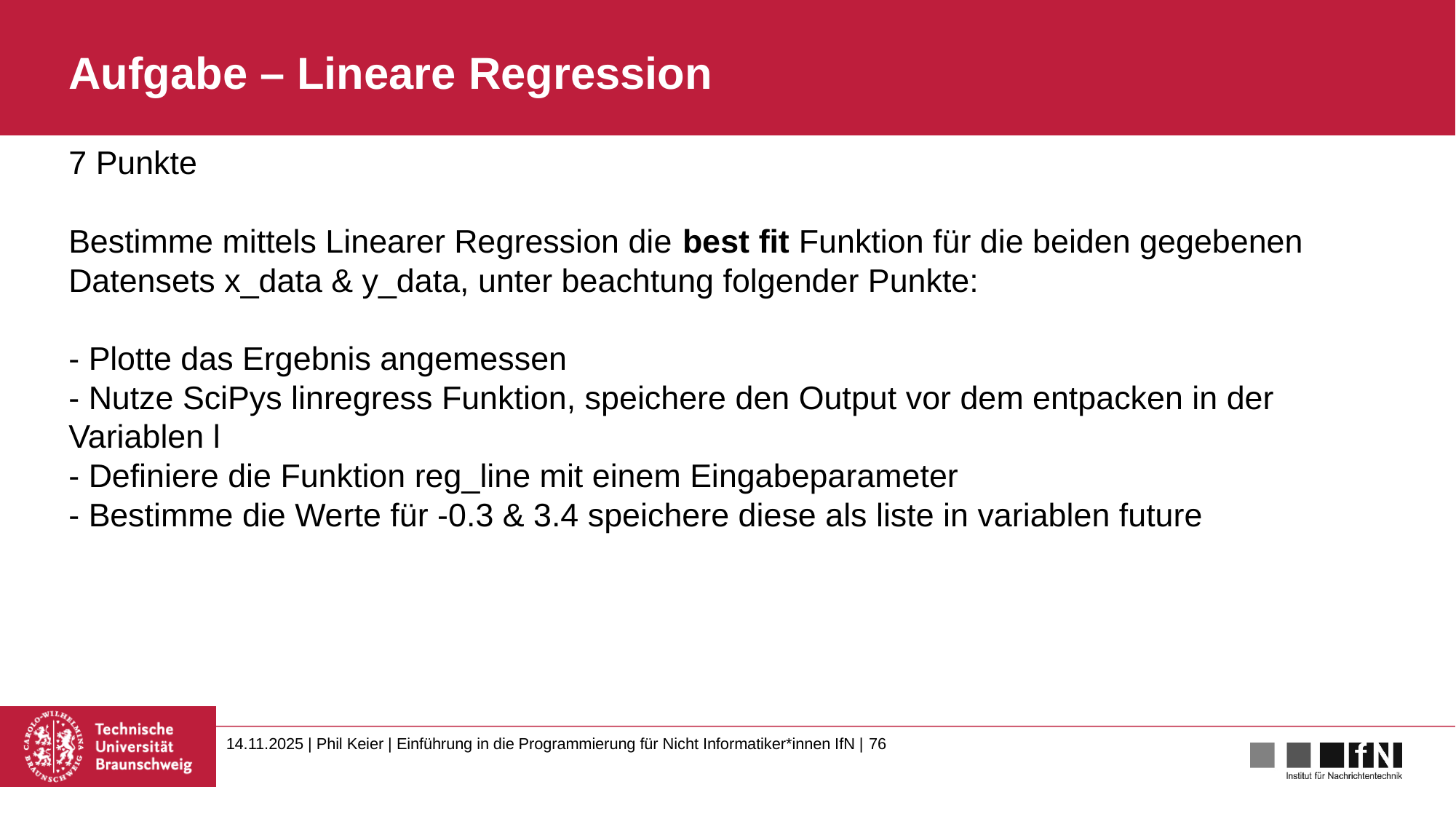

# Aufgabe – Lineare Regression
7 Punkte

Bestimme mittels Linearer Regression die best fit Funktion für die beiden gegebenen Datensets x_data & y_data, unter beachtung folgender Punkte:

- Plotte das Ergebnis angemessen
- Nutze SciPys linregress Funktion, speichere den Output vor dem entpacken in der Variablen l
- Definiere die Funktion reg_line mit einem Eingabeparameter
- Bestimme die Werte für -0.3 & 3.4 speichere diese als liste in variablen future